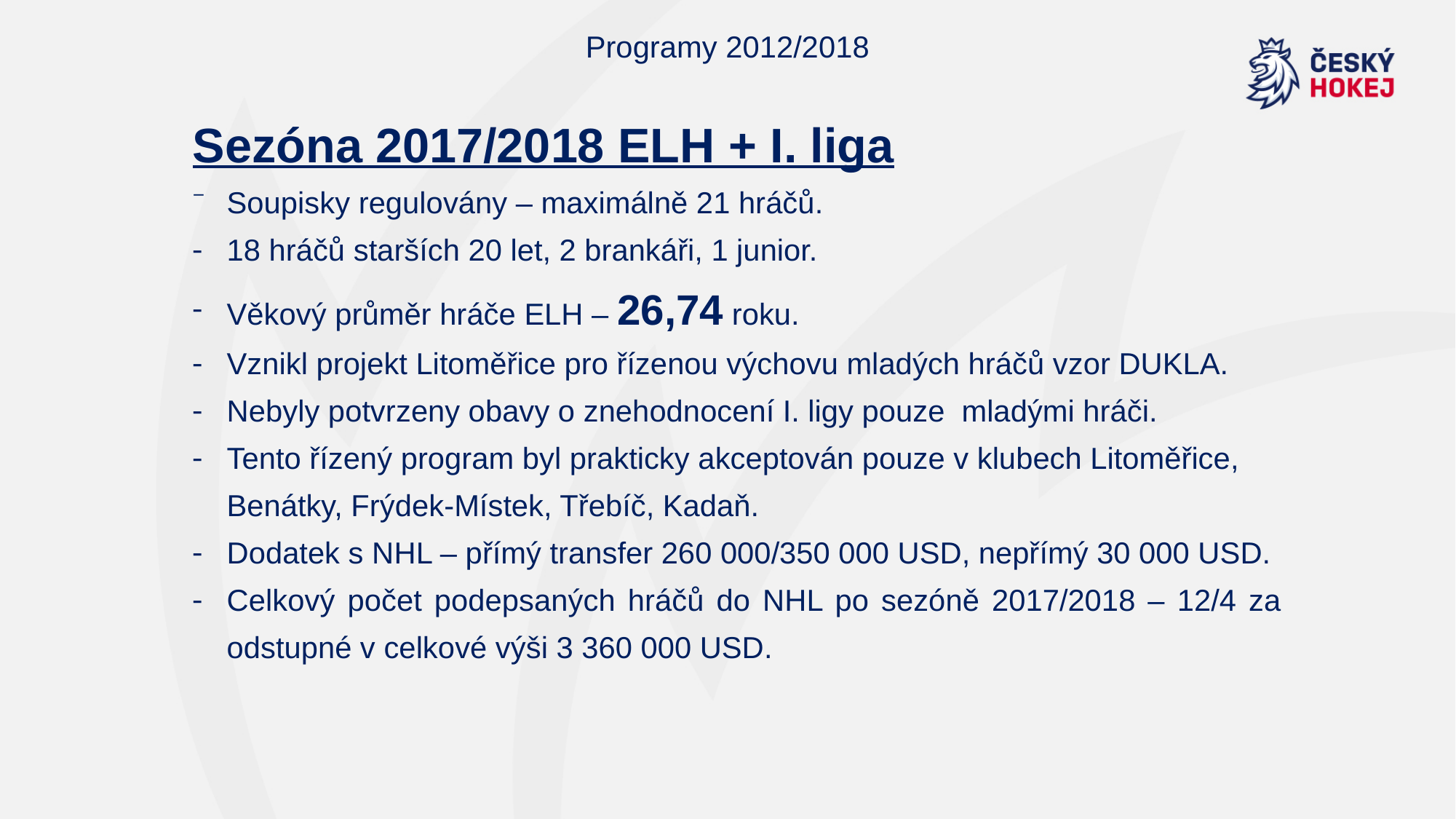

# Programy 2012/2018
Sezóna 2017/2018 ELH + I. liga
Soupisky regulovány – maximálně 21 hráčů.
18 hráčů starších 20 let, 2 brankáři, 1 junior.
Věkový průměr hráče ELH – 26,74 roku.
Vznikl projekt Litoměřice pro řízenou výchovu mladých hráčů vzor DUKLA.
Nebyly potvrzeny obavy o znehodnocení I. ligy pouze  mladými hráči.
Tento řízený program byl prakticky akceptován pouze v klubech Litoměřice, Benátky, Frýdek-Místek, Třebíč, Kadaň.
Dodatek s NHL – přímý transfer 260 000/350 000 USD, nepřímý 30 000 USD.
Celkový počet podepsaných hráčů do NHL po sezóně 2017/2018 – 12/4 za odstupné v celkové výši 3 360 000 USD.